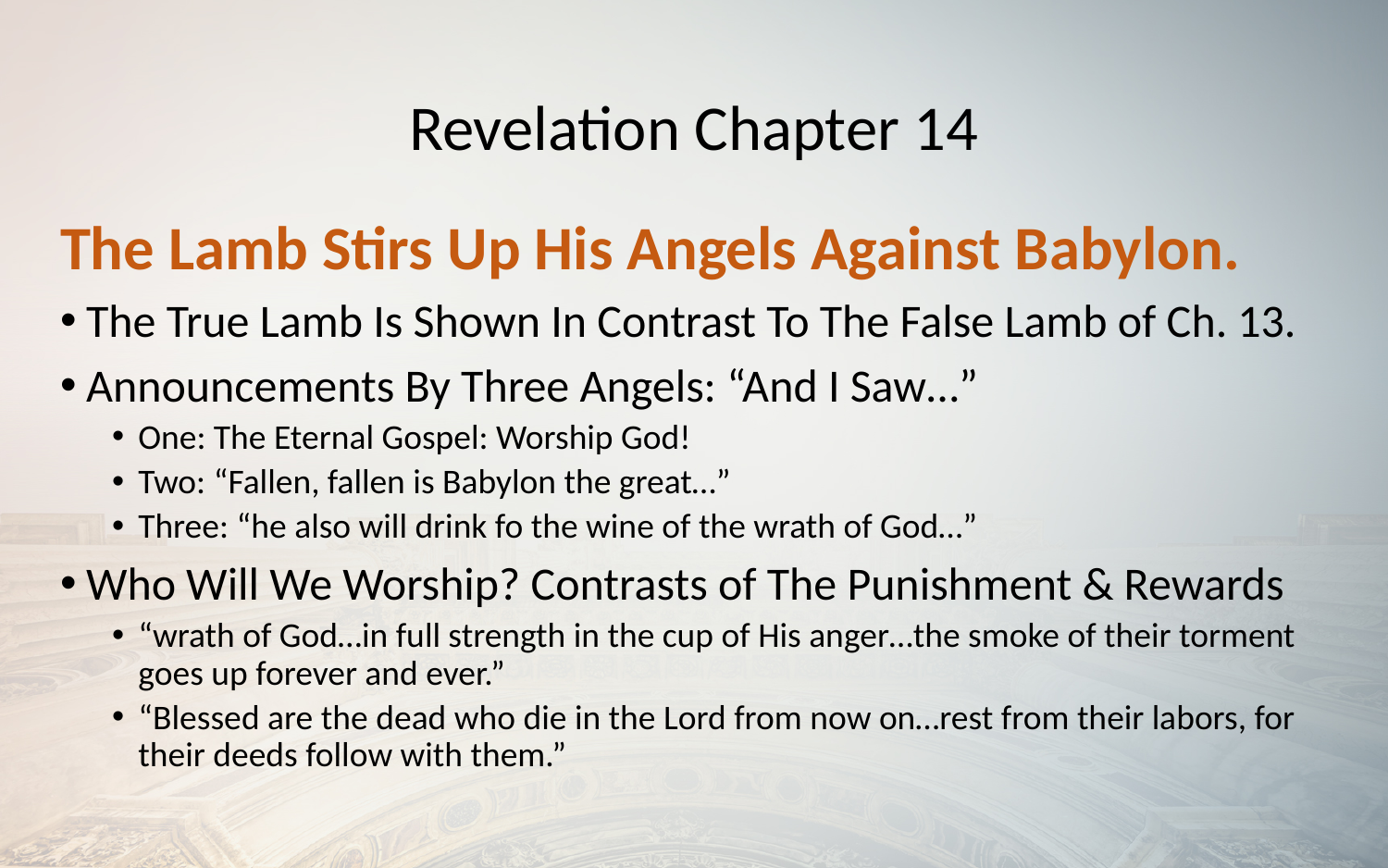

# Revelation Chapter 14
The Lamb Stirs Up His Angels Against Babylon.
The True Lamb Is Shown In Contrast To The False Lamb of Ch. 13.
Announcements By Three Angels: “And I Saw…”
One: The Eternal Gospel: Worship God!
Two: “Fallen, fallen is Babylon the great…”
Three: “he also will drink fo the wine of the wrath of God…”
Who Will We Worship? Contrasts of The Punishment & Rewards
“wrath of God…in full strength in the cup of His anger…the smoke of their torment goes up forever and ever.”
“Blessed are the dead who die in the Lord from now on…rest from their labors, for their deeds follow with them.”